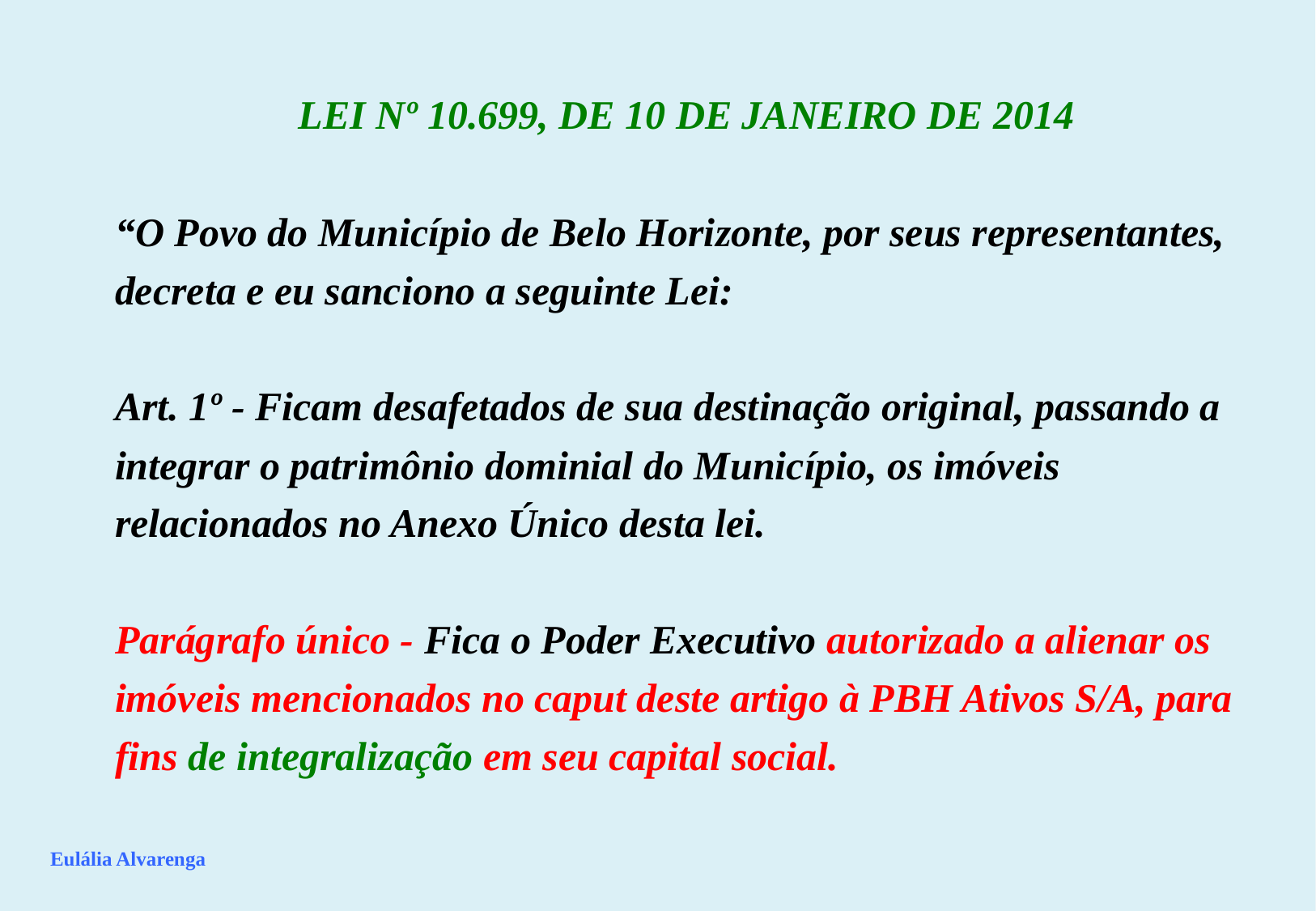

LEI Nº 10.699, DE 10 DE JANEIRO DE 2014

“O Povo do Município de Belo Horizonte, por seus representantes, decreta e eu sanciono a seguinte Lei:

Art. 1º - Ficam desafetados de sua destinação original, passando a integrar o patrimônio dominial do Município, os imóveis relacionados no Anexo Único desta lei.

Parágrafo único - Fica o Poder Executivo autorizado a alienar os imóveis mencionados no caput deste artigo à PBH Ativos S/A, para fins de integralização em seu capital social.

Eulália Alvarenga